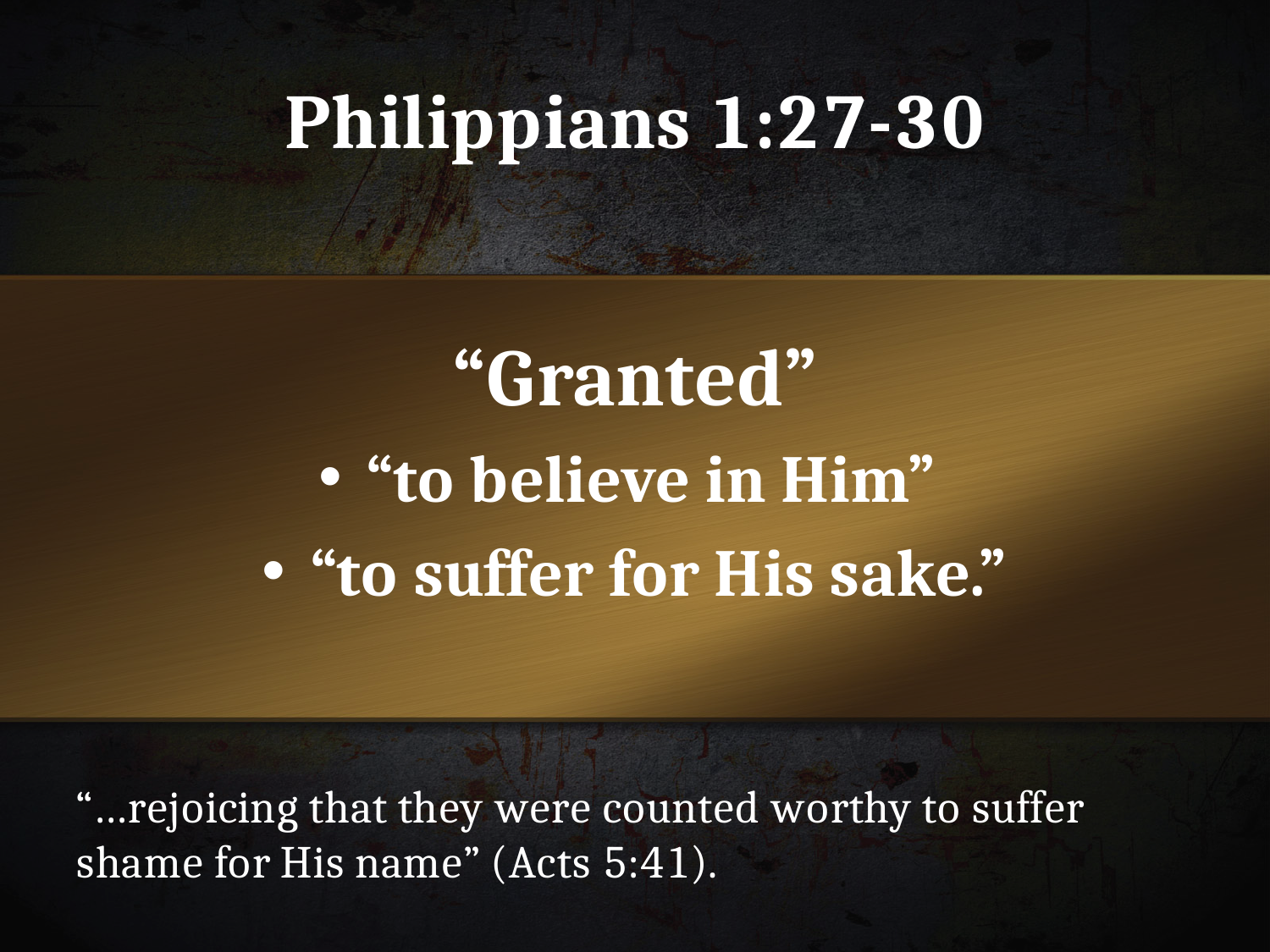

# Philippians 1:27-30
“Granted”
“to believe in Him”
“to suffer for His sake.”
“…rejoicing that they were counted worthy to suffer shame for His name” (Acts 5:41).